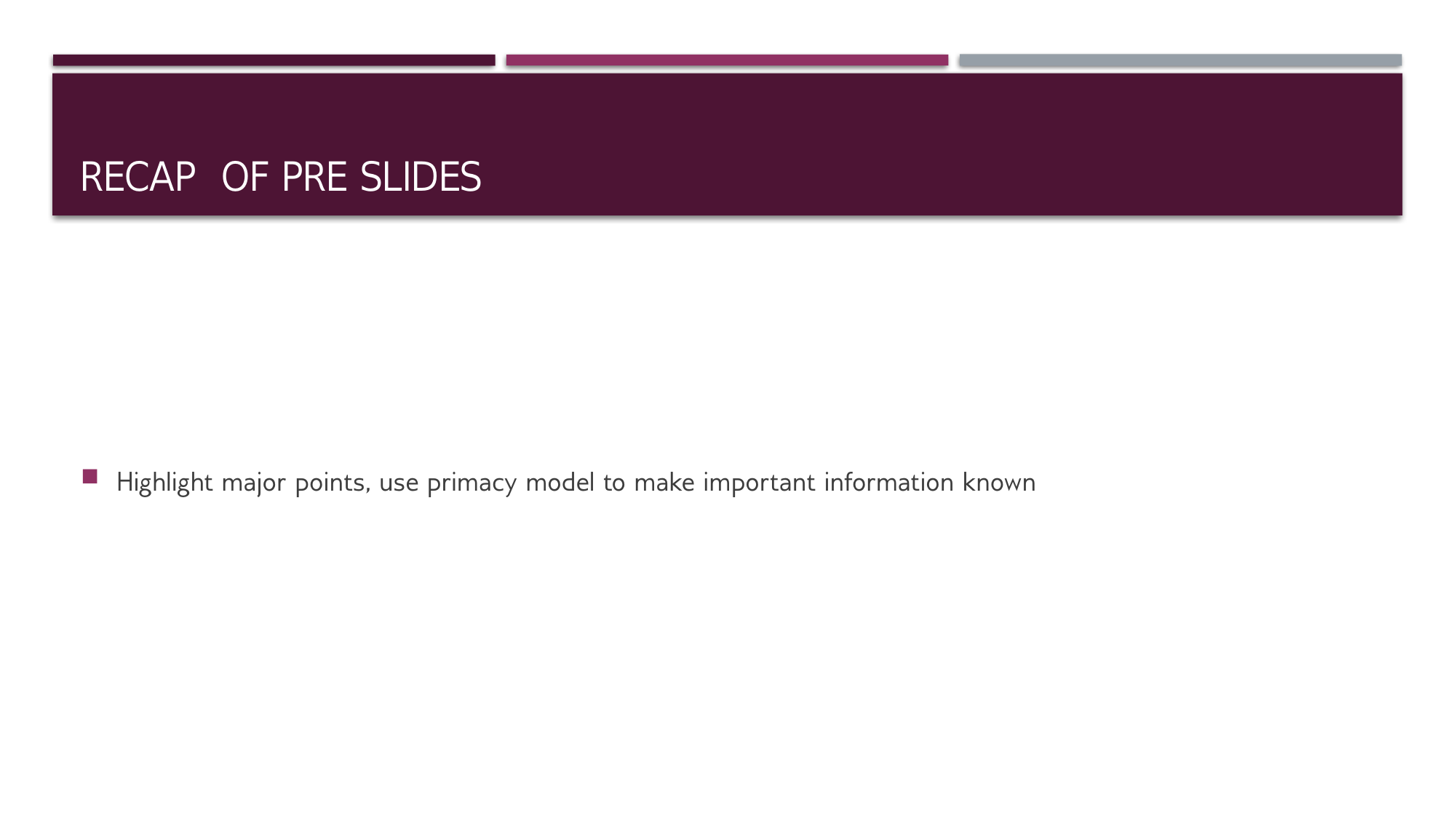

# Recap  of pre slides
Highlight major points, use primacy model to make important information known